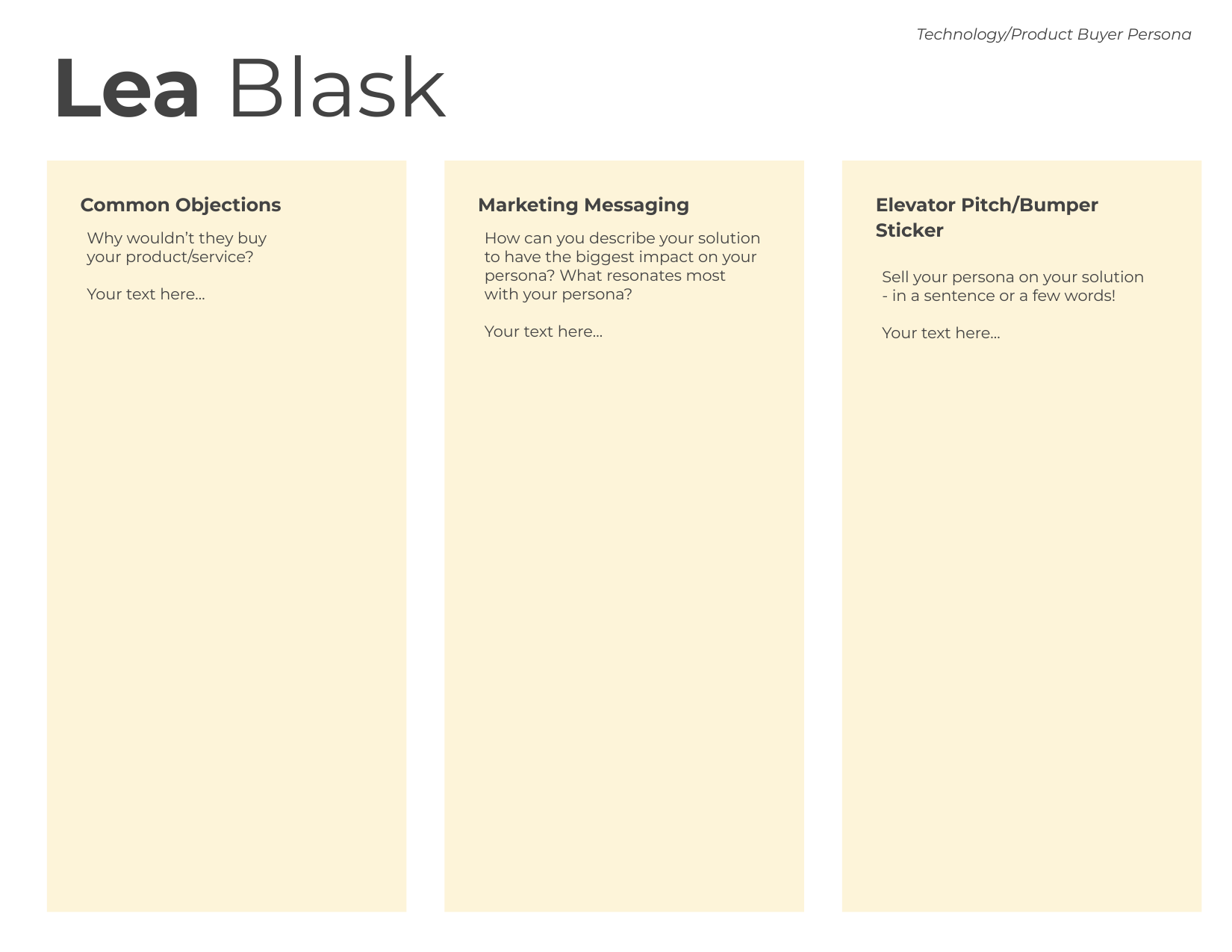

Technology/Product Buyer Persona
Lea Blask

Common Objections
Marketing Messaging
Elevator Pitch/Bumper Sticker
How can you describe your solution to have the biggest impact on your persona? What resonates most with your persona?

Your text here...
Why wouldn’t they buy your product/service?

Your text here...
Sell your persona on your solution - in a sentence or a few words!

Your text here...